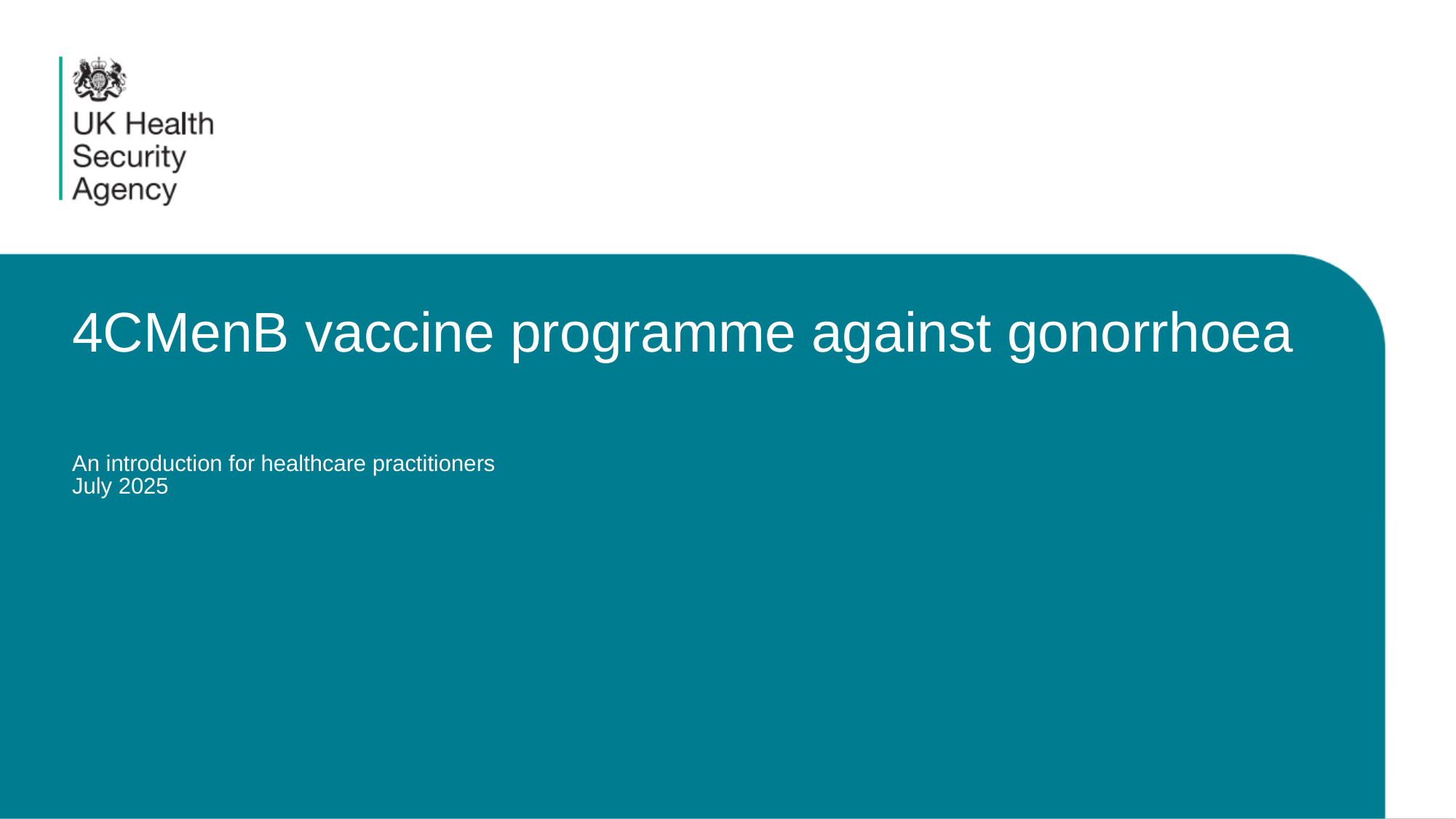

# 4CMenB vaccine programme against gonorrhoea An introduction for healthcare practitioners July 2025